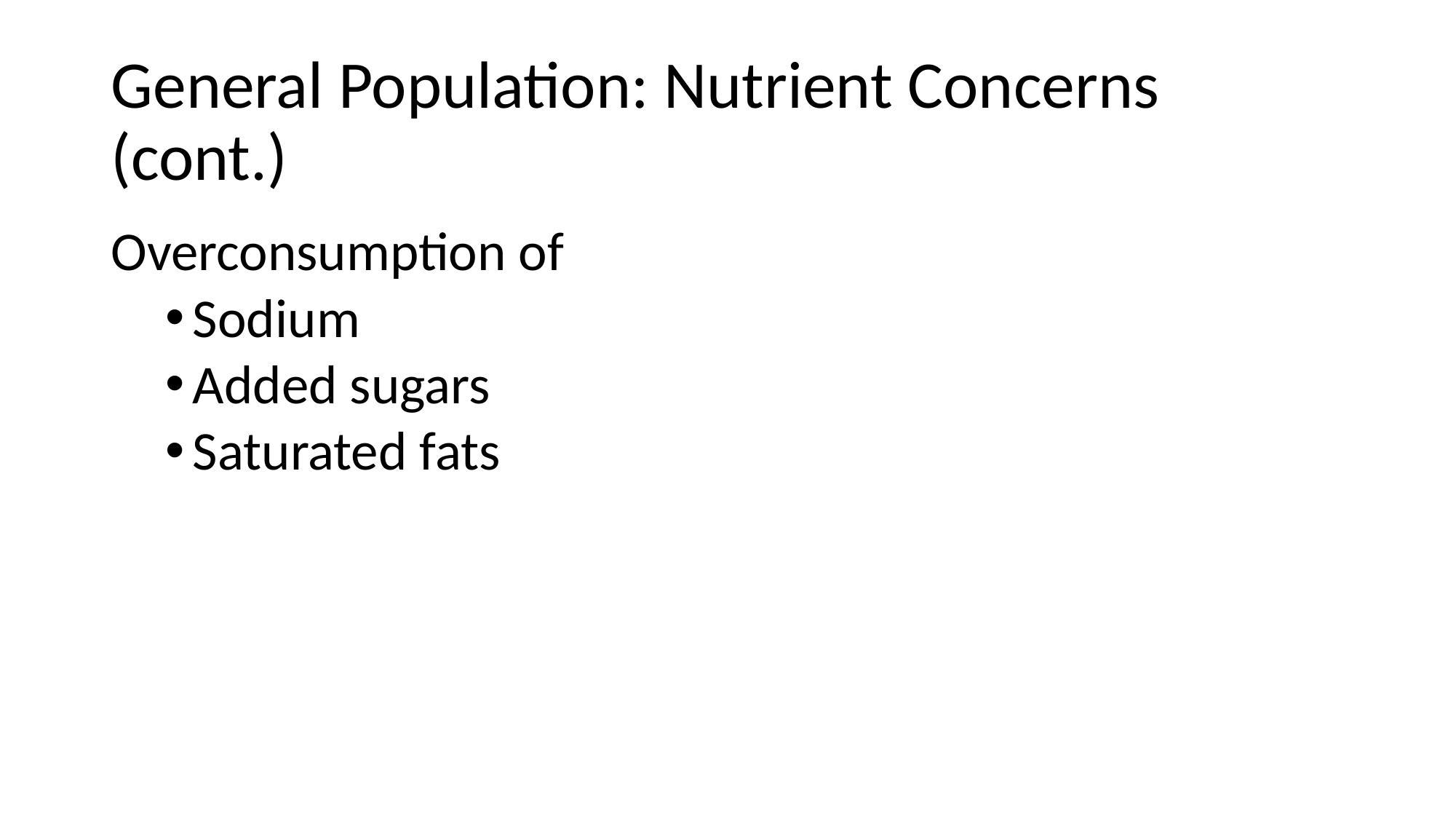

# General Population: Nutrient Concerns (cont.)
Overconsumption of
Sodium
Added sugars
Saturated fats